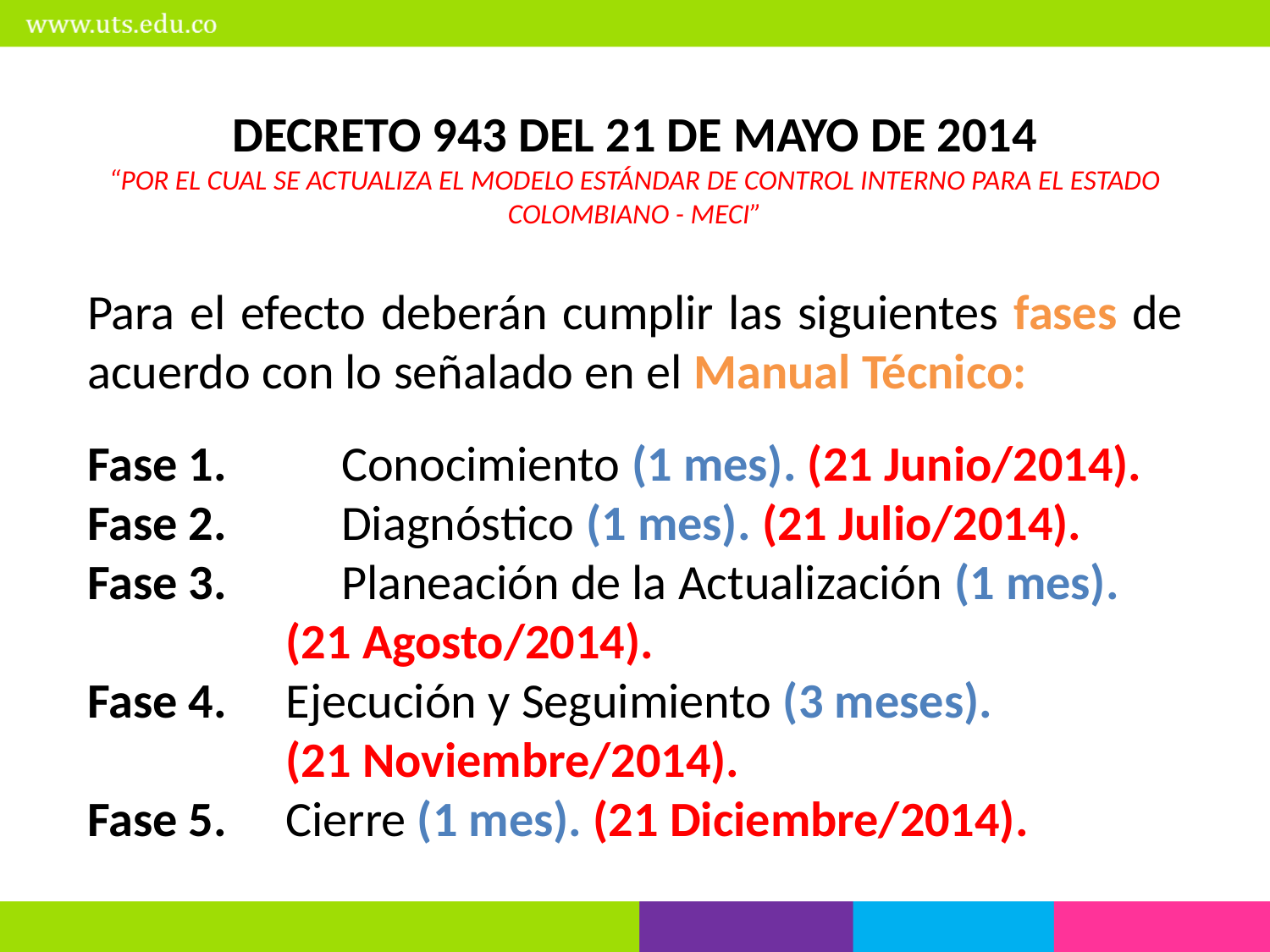

DECRETO 943 DEL 21 DE MAYO DE 2014
“POR EL CUAL SE ACTUALIZA EL MODELO ESTÁNDAR DE CONTROL INTERNO PARA EL ESTADO COLOMBIANO - MECI”

Para el efecto deberán cumplir las siguientes fases de acuerdo con lo señalado en el Manual Técnico:

Fase 1.	Conocimiento (1 mes). (21 Junio/2014).
Fase 2. 	Diagnóstico (1 mes). (21 Julio/2014).
Fase 3. 	Planeación de la Actualización (1 mes).
(21 Agosto/2014).
Fase 4.	Ejecución y Seguimiento (3 meses).
(21 Noviembre/2014).
Fase 5.	Cierre (1 mes). (21 Diciembre/2014).